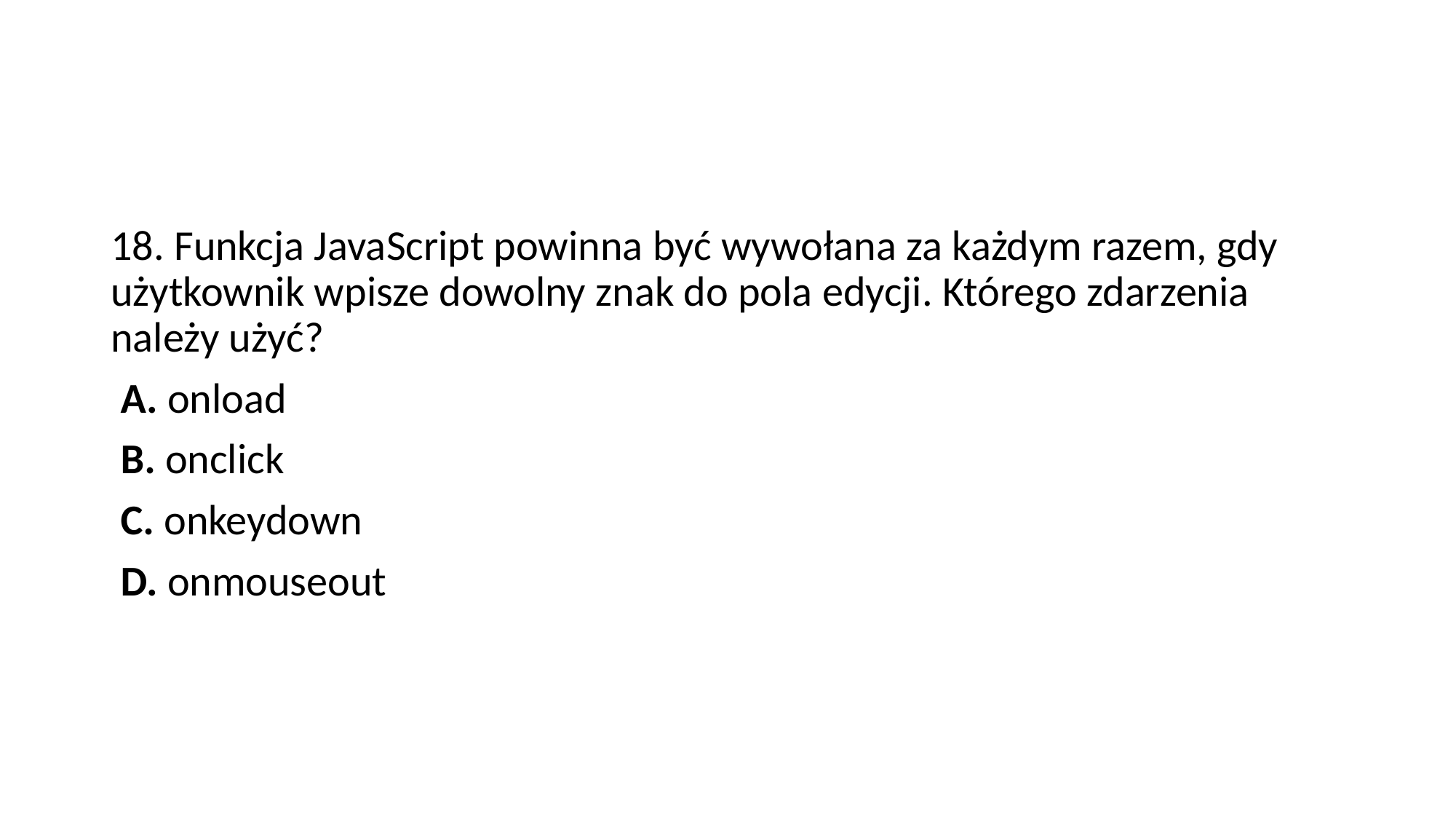

#
18. Funkcja JavaScript powinna być wywołana za każdym razem, gdy użytkownik wpisze dowolny znak do pola edycji. Którego zdarzenia należy użyć?
 A. onload
 B. onclick
 C. onkeydown
 D. onmouseout